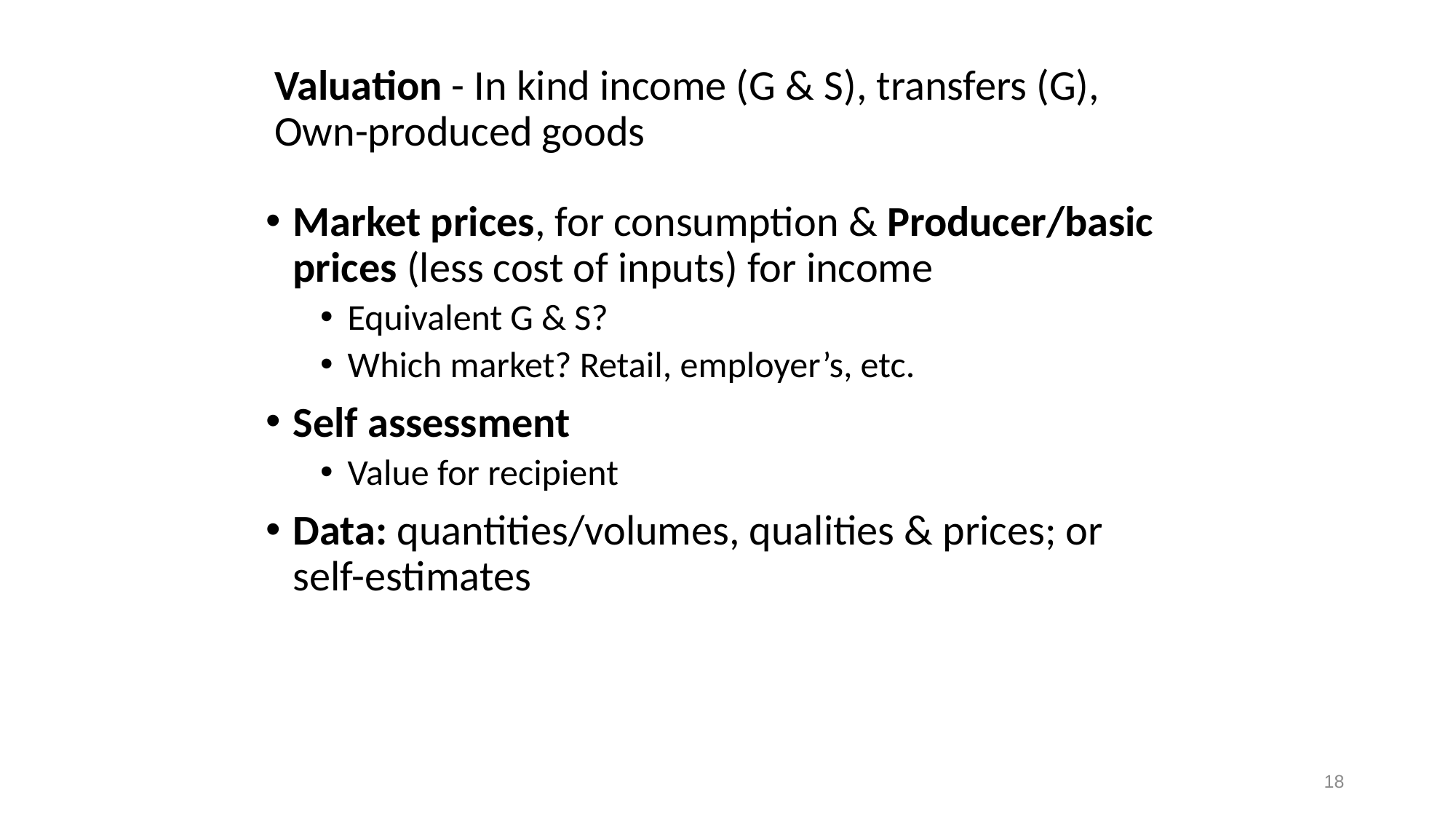

# Valuation - In kind income (G & S), transfers (G), Own-produced goods
Market prices, for consumption & Producer/basic prices (less cost of inputs) for income
Equivalent G & S?
Which market? Retail, employer’s, etc.
Self assessment
Value for recipient
Data: quantities/volumes, qualities & prices; or self-estimates
18